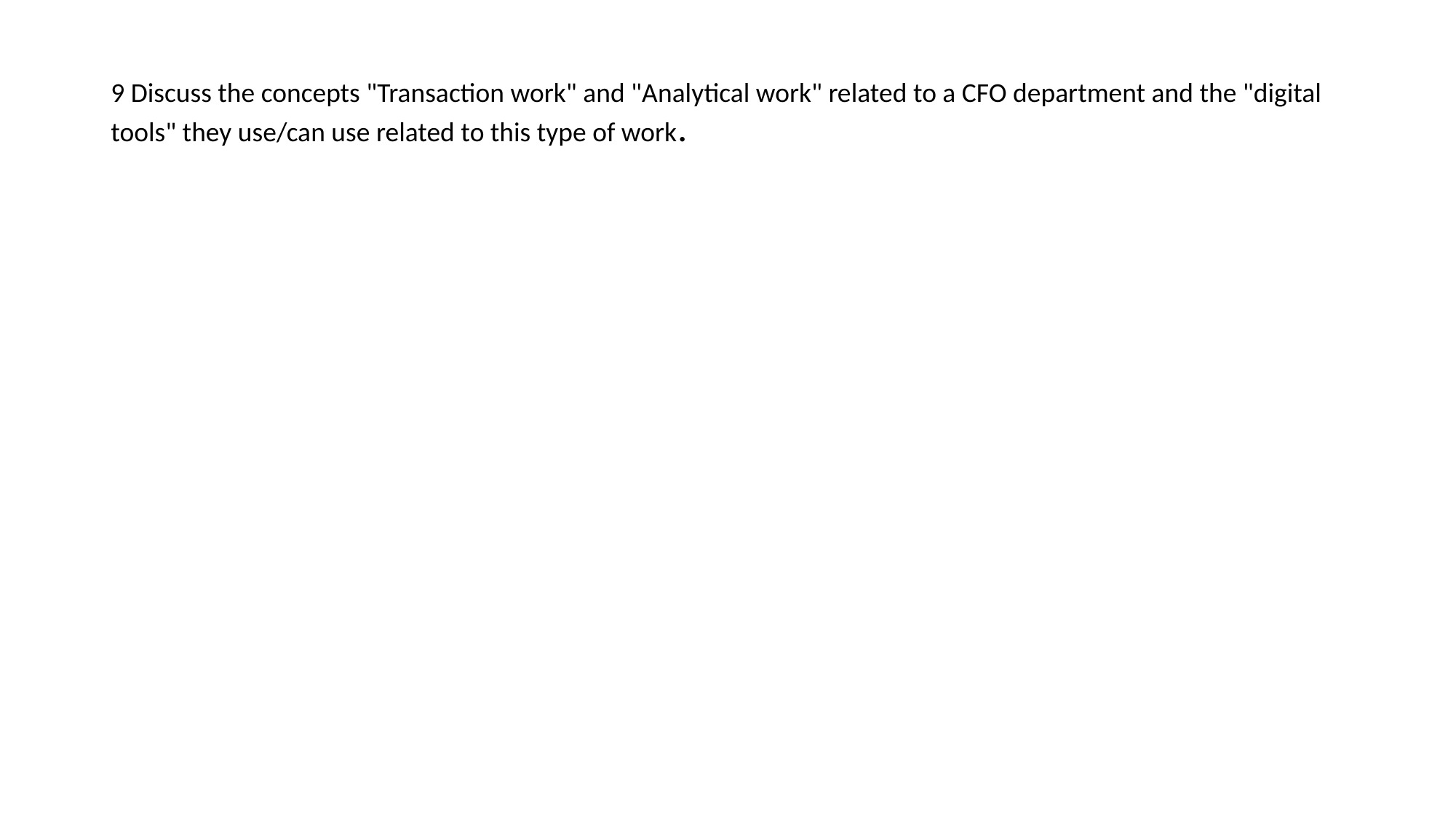

# 9 Discuss the concepts "Transaction work" and "Analytical work" related to a CFO department and the "digital tools" they use/can use related to this type of work.